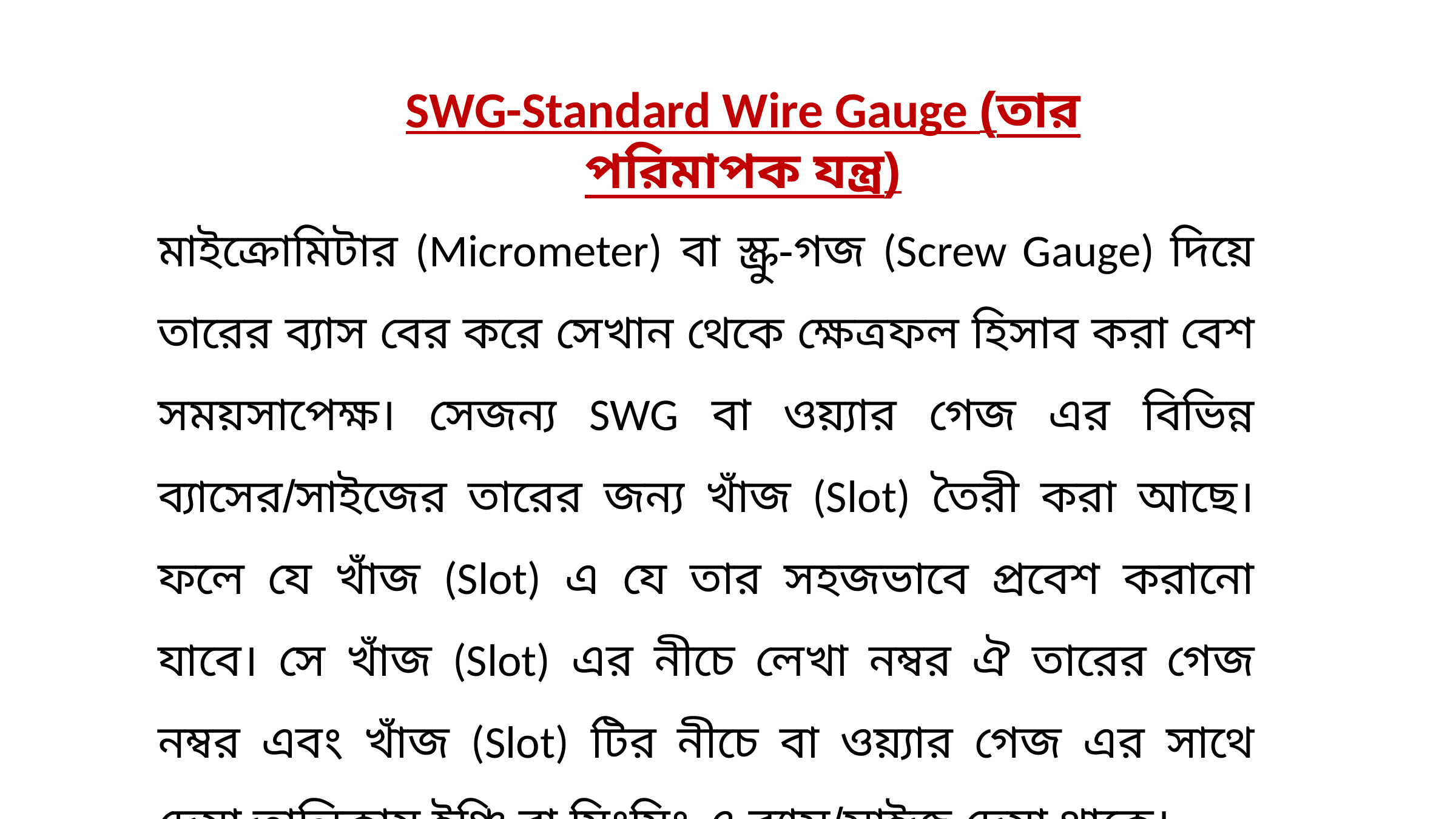

SWG-Standard Wire Gauge (তার পরিমাপক যন্ত্র)
মাইক্রোমিটার (Micrometer) বা স্ক্রু-গজ (Screw Gauge) দিয়ে তারের ব্যাস বের করে সেখান থেকে ক্ষেত্রফল হিসাব করা বেশ সময়সাপেক্ষ। সেজন্য SWG বা ওয়্যার গেজ এর বিভিন্ন ব্যাসের/সাইজের তারের জন্য খাঁজ (Slot) তৈরী করা আছে। ফলে যে খাঁজ (Slot) এ যে তার সহজভাবে প্রবেশ করানো যাবে। সে খাঁজ (Slot) এর নীচে লেখা নম্বর ঐ তারের গেজ নম্বর এবং খাঁজ (Slot) টির নীচে বা ওয়্যার গেজ এর সাথে দেয়া তালিকায় ইঞ্চি বা মিঃমিঃ এ ব্যাস/সাইজ দেয়া থাকে।